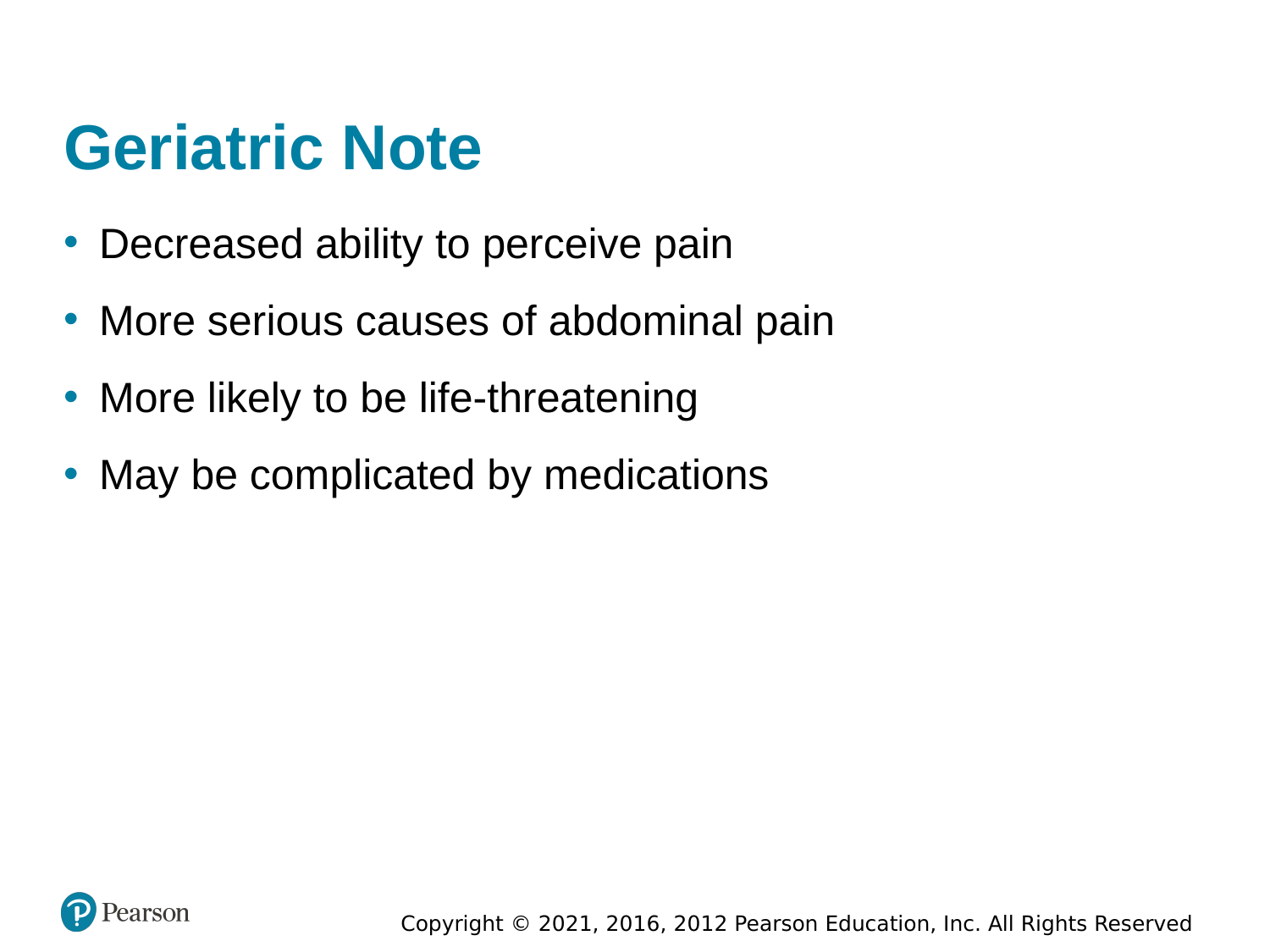

# Geriatric Note
Decreased ability to perceive pain
More serious causes of abdominal pain
More likely to be life-threatening
May be complicated by medications